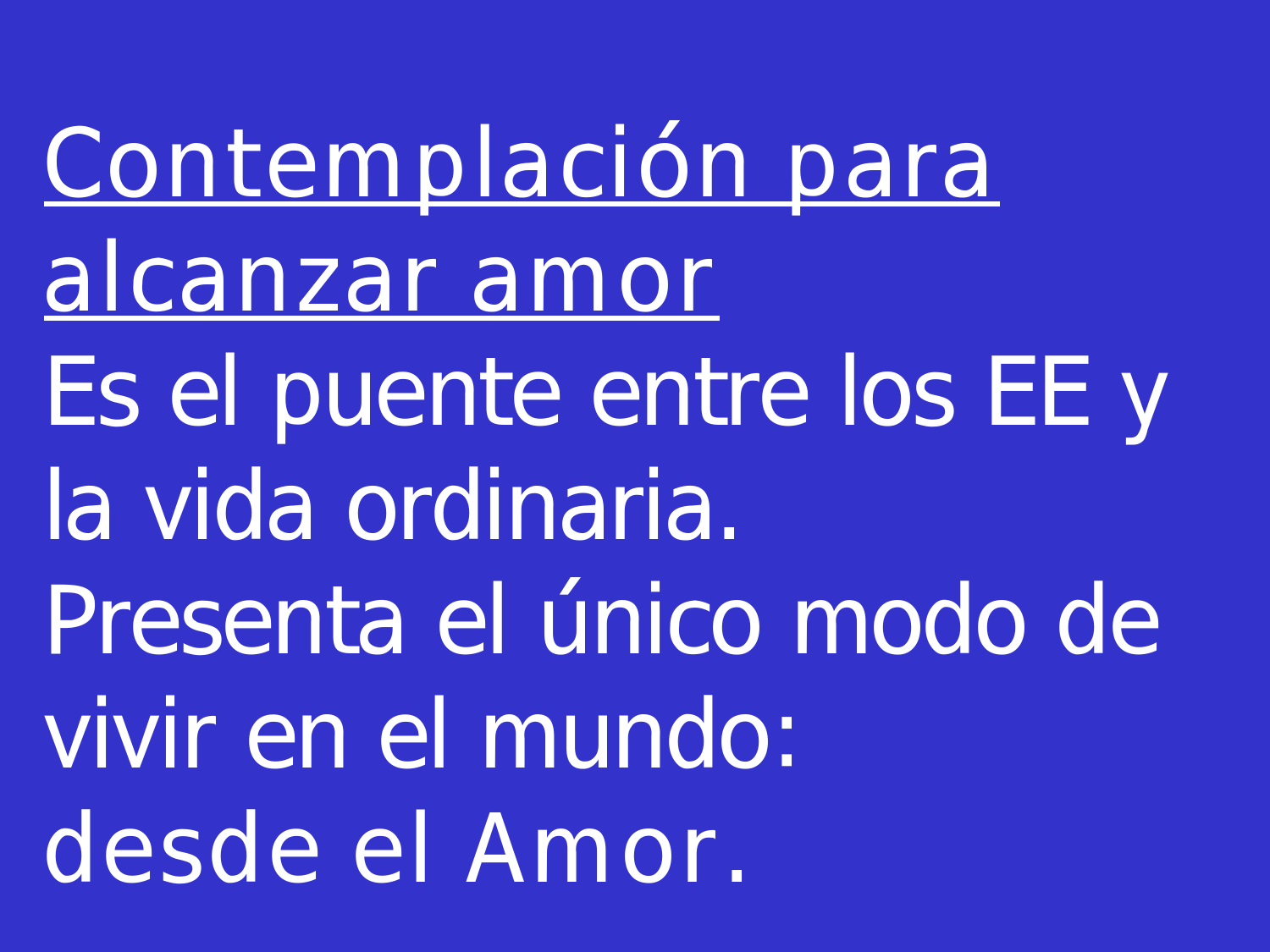

Contemplación para alcanzar amor
Es el puente entre los EE y  la vida ordinaria.
Presenta el único modo de vivir en el mundo:
desde el Amor.